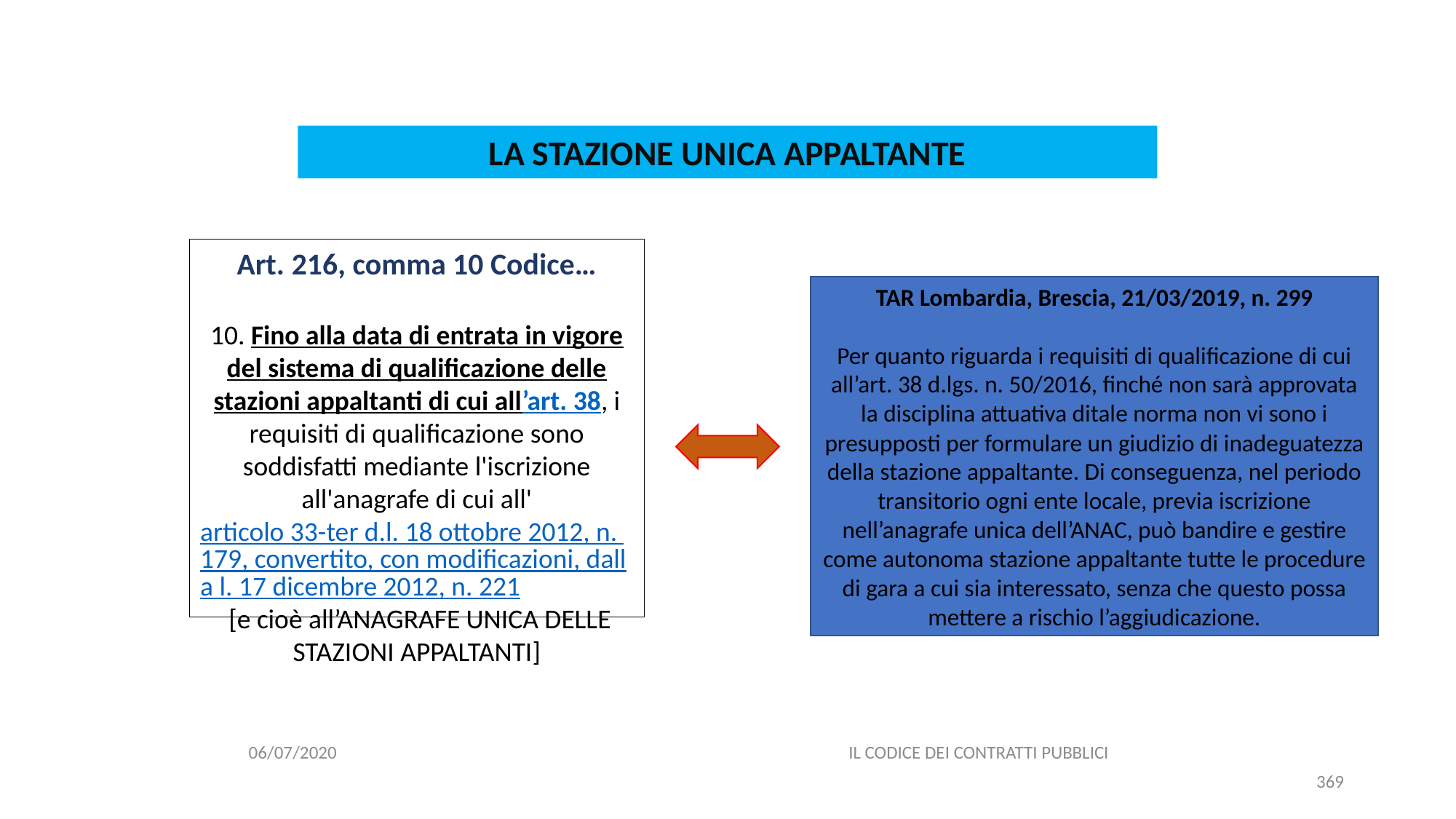

#
LA STAZIONE UNICA APPALTANTE
Art. 216, comma 10 Codice…

10. Fino alla data di entrata in vigore del sistema di qualificazione delle stazioni appaltanti di cui all’art. 38, i requisiti di qualificazione sono soddisfatti mediante l'iscrizione all'anagrafe di cui all'articolo 33-ter d.l. 18 ottobre 2012, n. 179, convertito, con modificazioni, dalla l. 17 dicembre 2012, n. 221 [e cioè all’ANAGRAFE UNICA DELLE STAZIONI APPALTANTI]
TAR Lombardia, Brescia, 21/03/2019, n. 299

Per quanto riguarda i requisiti di qualificazione di cui all’art. 38 d.lgs. n. 50/2016, finché non sarà approvata la disciplina attuativa ditale norma non vi sono i presupposti per formulare un giudizio di inadeguatezza della stazione appaltante. Di conseguenza, nel periodo transitorio ogni ente locale, previa iscrizione nell’anagrafe unica dell’ANAC, può bandire e gestire come autonoma stazione appaltante tutte le procedure di gara a cui sia interessato, senza che questo possa mettere a rischio l’aggiudicazione.

06/07/2020
IL CODICE DEI CONTRATTI PUBBLICI
369